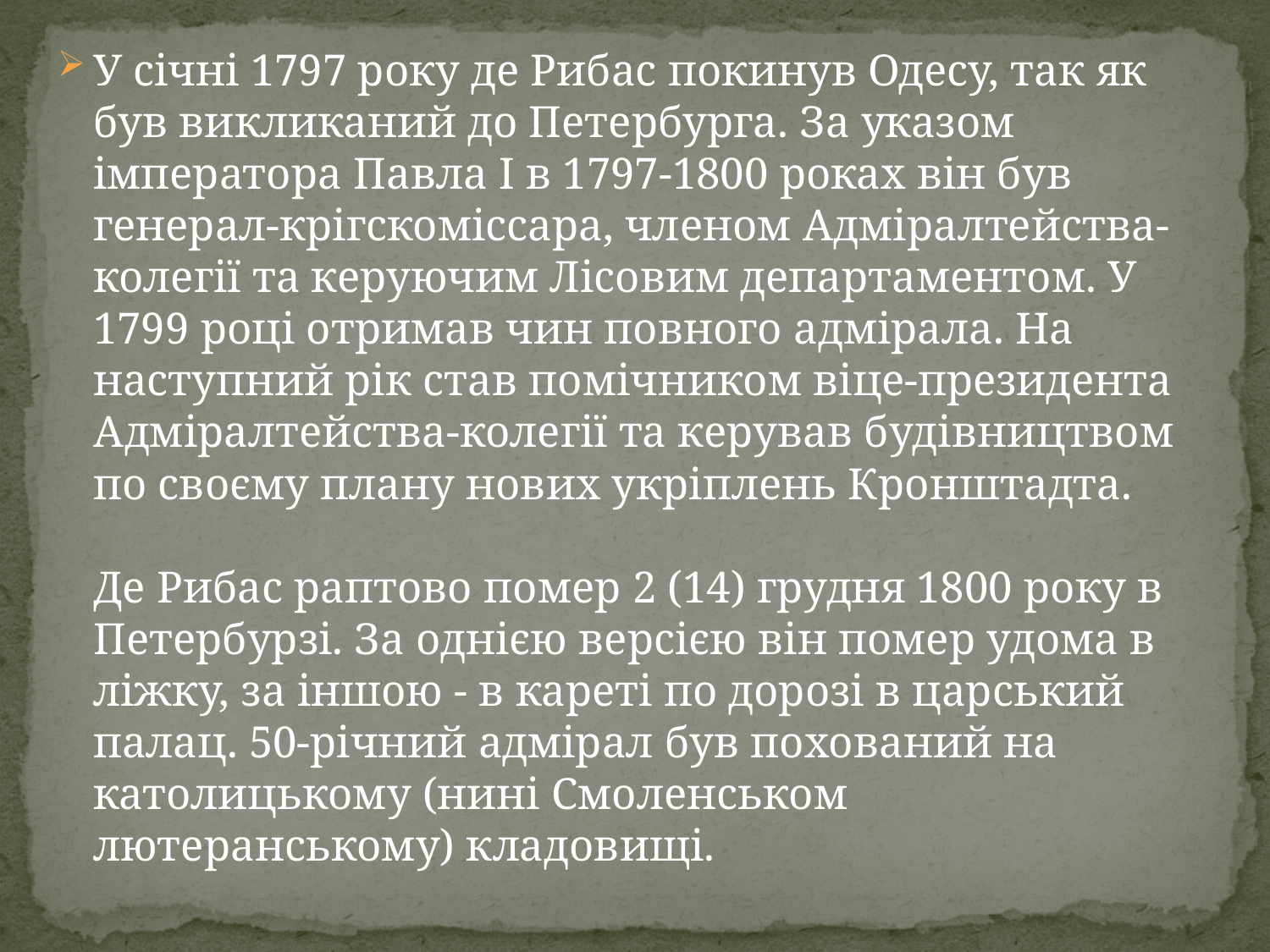

У січні 1797 року де Рибас покинув Одесу, так як був викликаний до Петербурга. За указом імператора Павла I в 1797-1800 роках він був генерал-крігскоміссара, членом Адміралтейства-колегії та керуючим Лісовим департаментом. У 1799 році отримав чин повного адмірала. На наступний рік став помічником віце-президента Адміралтейства-колегії та керував будівництвом по своєму плану нових укріплень Кронштадта.
Де Рибас раптово помер 2 (14) грудня 1800 року в Петербурзі. За однією версією він помер удома в ліжку, за іншою - в кареті по дорозі в царський палац. 50-річний адмірал був похований на католицькому (нині Смоленськом лютеранському) кладовищі.